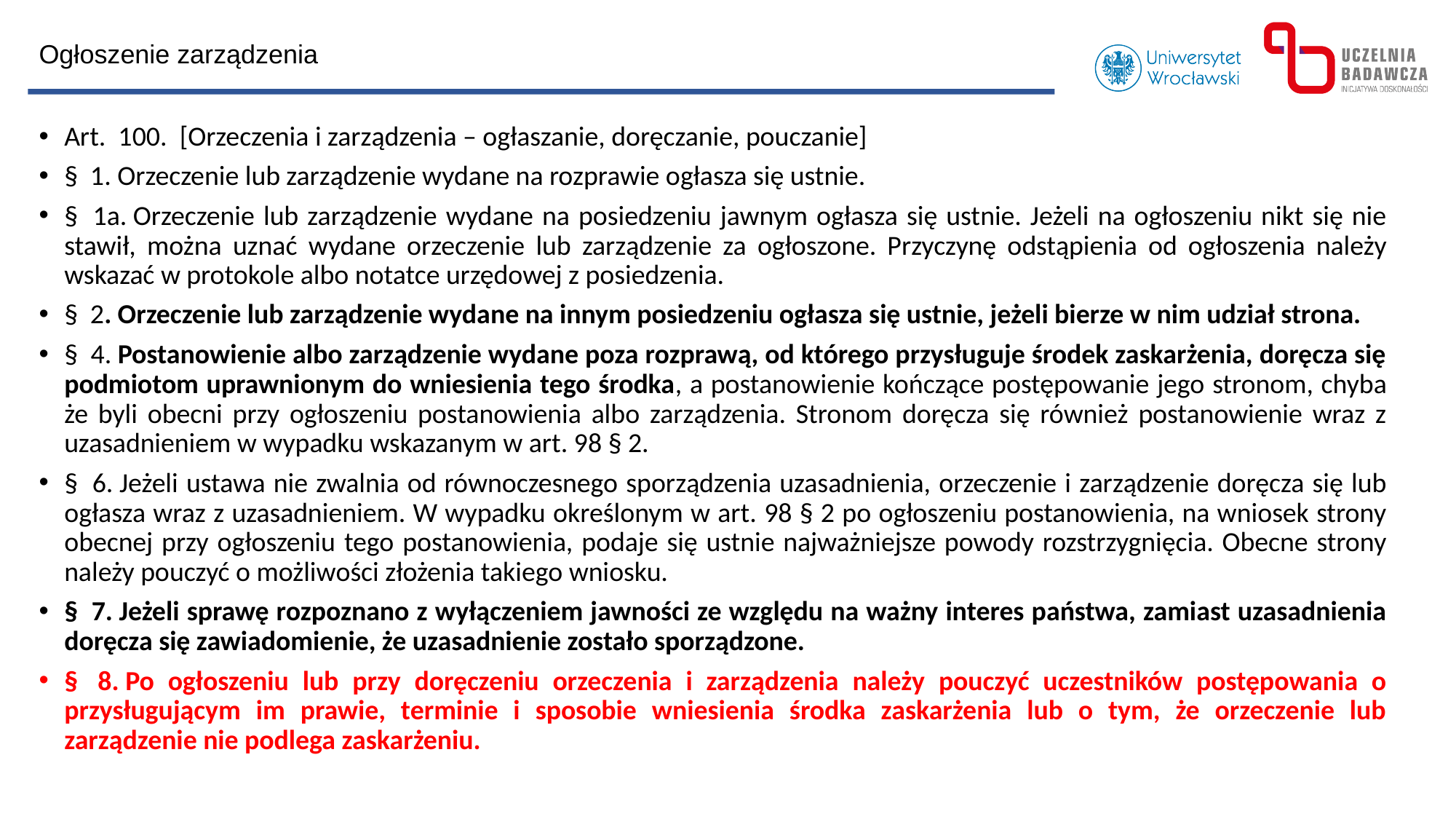

Ogłoszenie zarządzenia
Art.  100.  [Orzeczenia i zarządzenia – ogłaszanie, doręczanie, pouczanie]
§  1. Orzeczenie lub zarządzenie wydane na rozprawie ogłasza się ustnie.
§  1a. Orzeczenie lub zarządzenie wydane na posiedzeniu jawnym ogłasza się ustnie. Jeżeli na ogłoszeniu nikt się nie stawił, można uznać wydane orzeczenie lub zarządzenie za ogłoszone. Przyczynę odstąpienia od ogłoszenia należy wskazać w protokole albo notatce urzędowej z posiedzenia.
§  2. Orzeczenie lub zarządzenie wydane na innym posiedzeniu ogłasza się ustnie, jeżeli bierze w nim udział strona.
§  4. Postanowienie albo zarządzenie wydane poza rozprawą, od którego przysługuje środek zaskarżenia, doręcza się podmiotom uprawnionym do wniesienia tego środka, a postanowienie kończące postępowanie jego stronom, chyba że byli obecni przy ogłoszeniu postanowienia albo zarządzenia. Stronom doręcza się również postanowienie wraz z uzasadnieniem w wypadku wskazanym w art. 98 § 2.
§  6. Jeżeli ustawa nie zwalnia od równoczesnego sporządzenia uzasadnienia, orzeczenie i zarządzenie doręcza się lub ogłasza wraz z uzasadnieniem. W wypadku określonym w art. 98 § 2 po ogłoszeniu postanowienia, na wniosek strony obecnej przy ogłoszeniu tego postanowienia, podaje się ustnie najważniejsze powody rozstrzygnięcia. Obecne strony należy pouczyć o możliwości złożenia takiego wniosku.
§  7. Jeżeli sprawę rozpoznano z wyłączeniem jawności ze względu na ważny interes państwa, zamiast uzasadnienia doręcza się zawiadomienie, że uzasadnienie zostało sporządzone.
§  8. Po ogłoszeniu lub przy doręczeniu orzeczenia i zarządzenia należy pouczyć uczestników postępowania o przysługującym im prawie, terminie i sposobie wniesienia środka zaskarżenia lub o tym, że orzeczenie lub zarządzenie nie podlega zaskarżeniu.